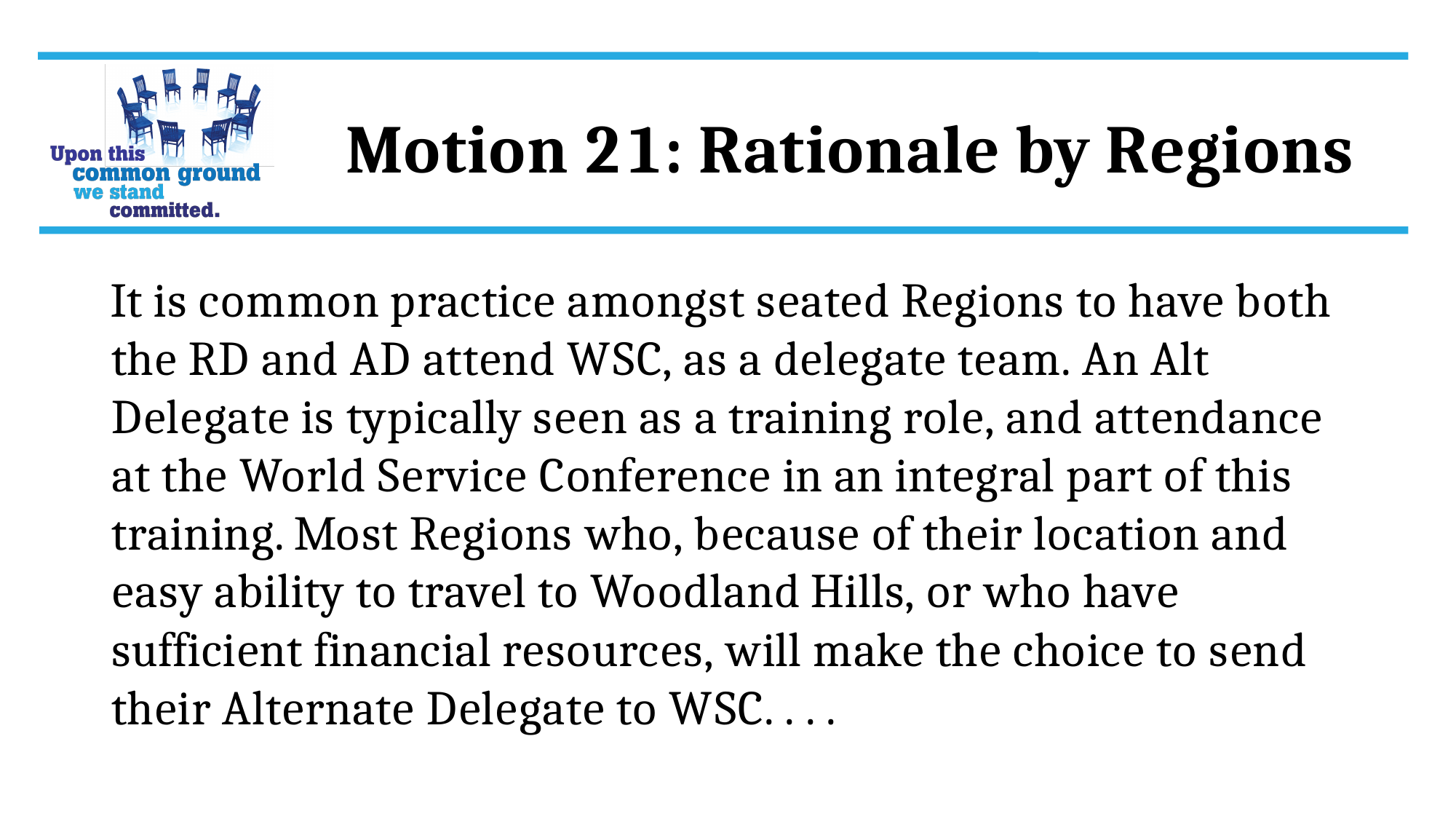

Motion 21: Rationale by Regions
It is common practice amongst seated Regions to have both the RD and AD attend WSC, as a delegate team. An Alt Delegate is typically seen as a training role, and attendance at the World Service Conference in an integral part of this training. Most Regions who, because of their location and easy ability to travel to Woodland Hills, or who have sufficient financial resources, will make the choice to send their Alternate Delegate to WSC. . . .